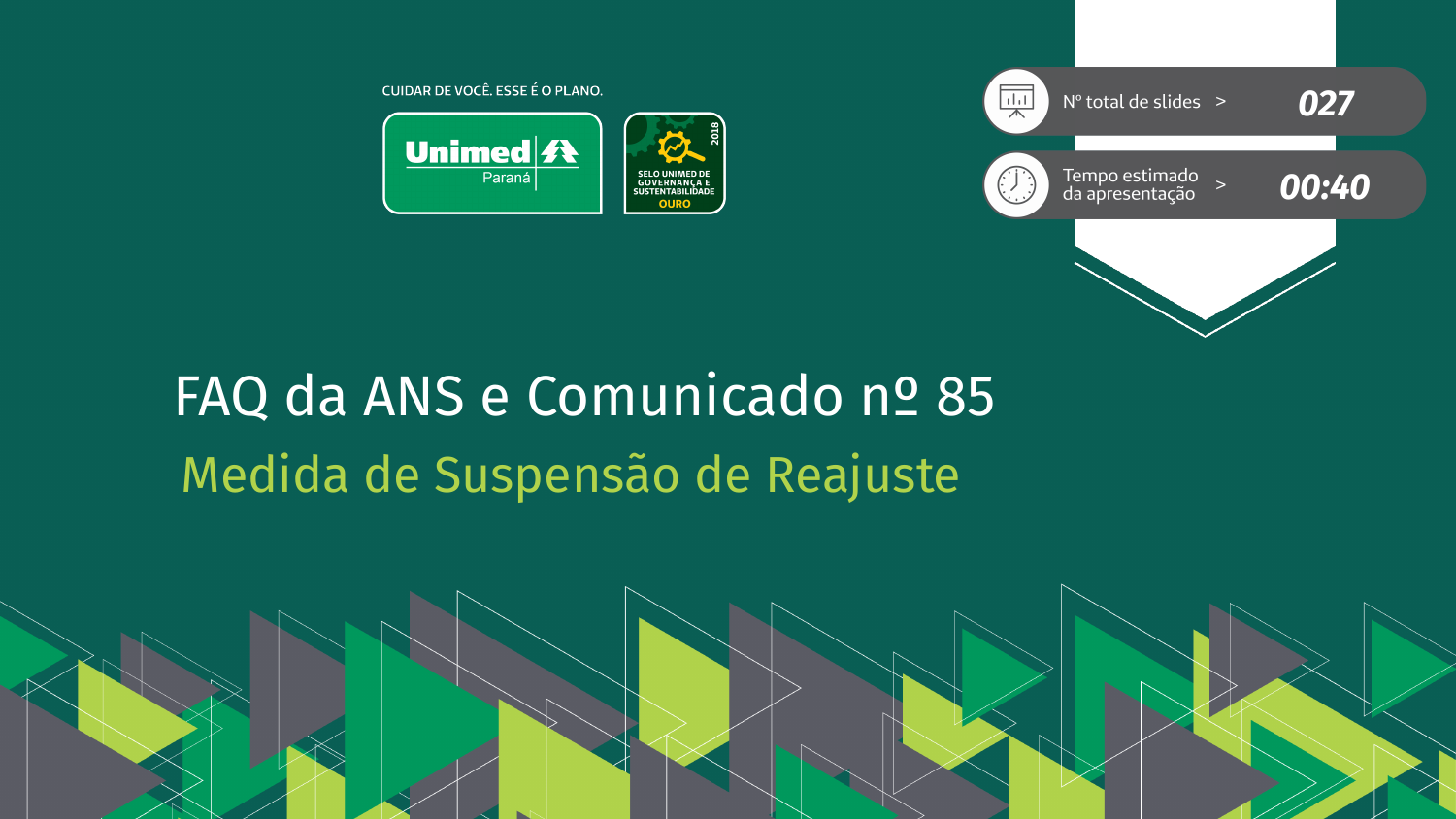

027
00:40
# FAQ da ANS e Comunicado nº 85
Medida de Suspensão de Reajuste